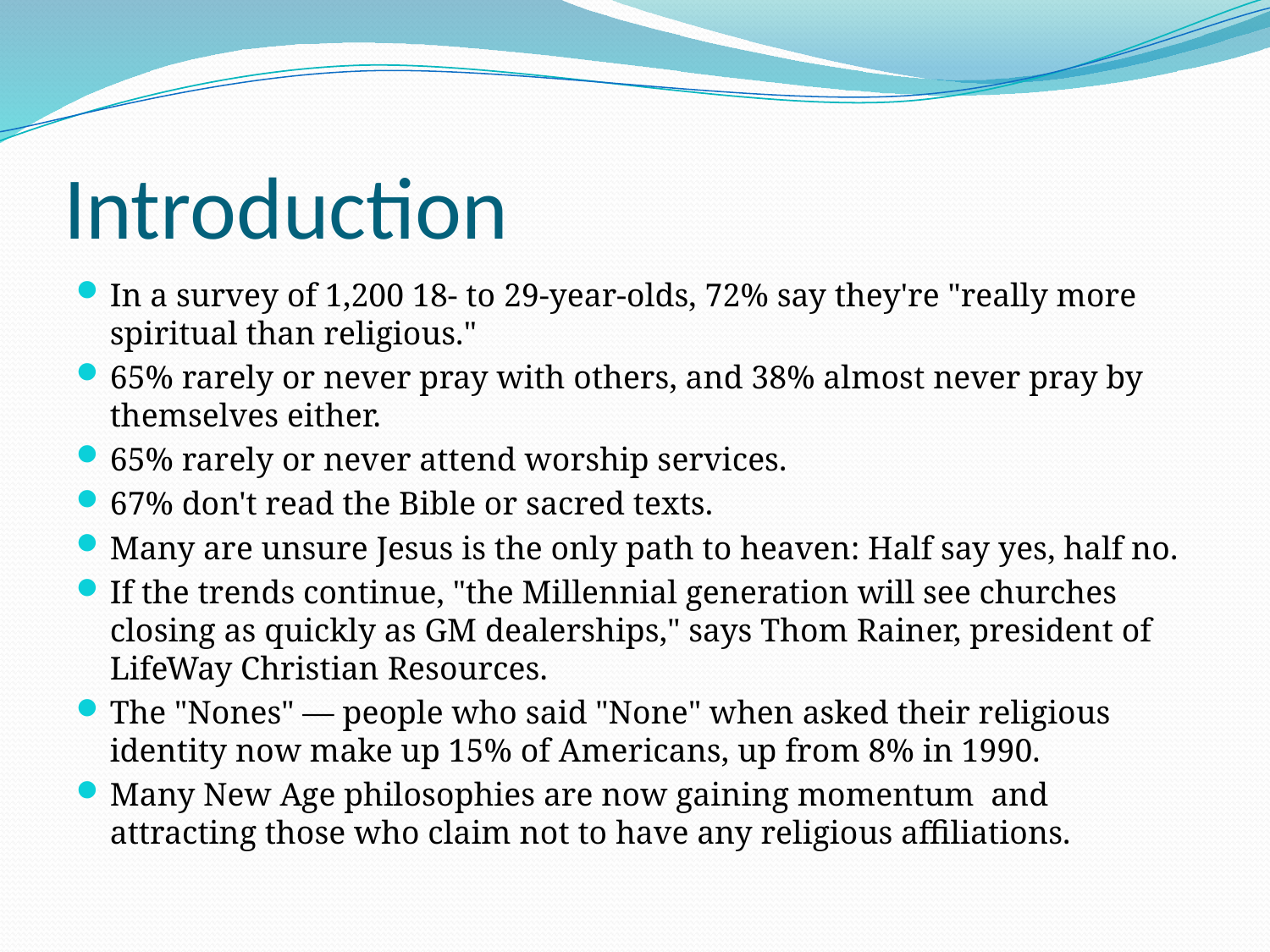

# Introduction
In a survey of 1,200 18- to 29-year-olds, 72% say they're "really more spiritual than religious."
65% rarely or never pray with others, and 38% almost never pray by themselves either.
65% rarely or never attend worship services.
67% don't read the Bible or sacred texts.
Many are unsure Jesus is the only path to heaven: Half say yes, half no.
If the trends continue, "the Millennial generation will see churches closing as quickly as GM dealerships," says Thom Rainer, president of LifeWay Christian Resources.
The "Nones" — people who said "None" when asked their religious identity now make up 15% of Americans, up from 8% in 1990.
Many New Age philosophies are now gaining momentum  and attracting those who claim not to have any religious affiliations.